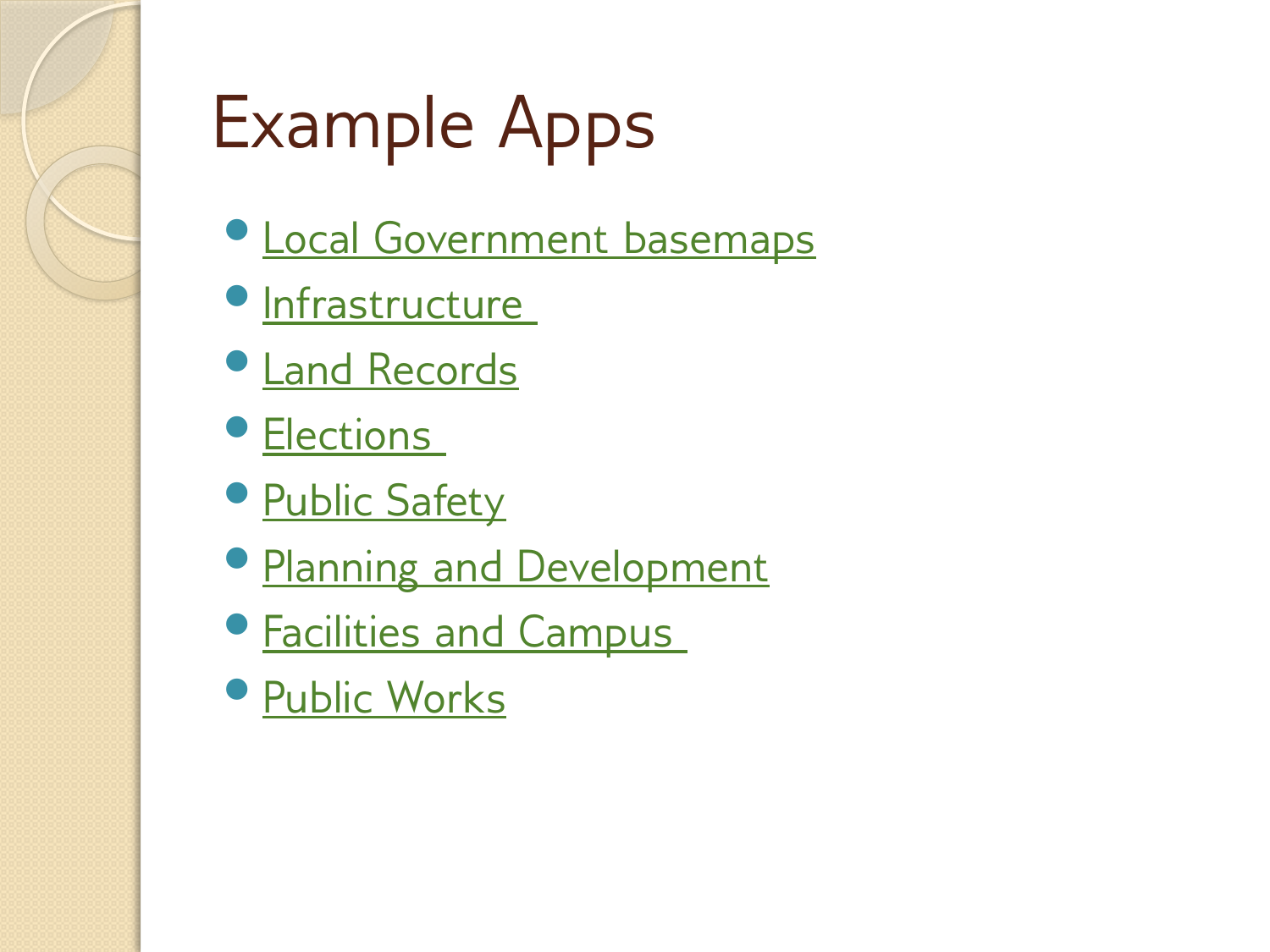

# Example Apps
Local Government basemaps
Infrastructure
Land Records
Elections
Public Safety
Planning and Development
Facilities and Campus
Public Works